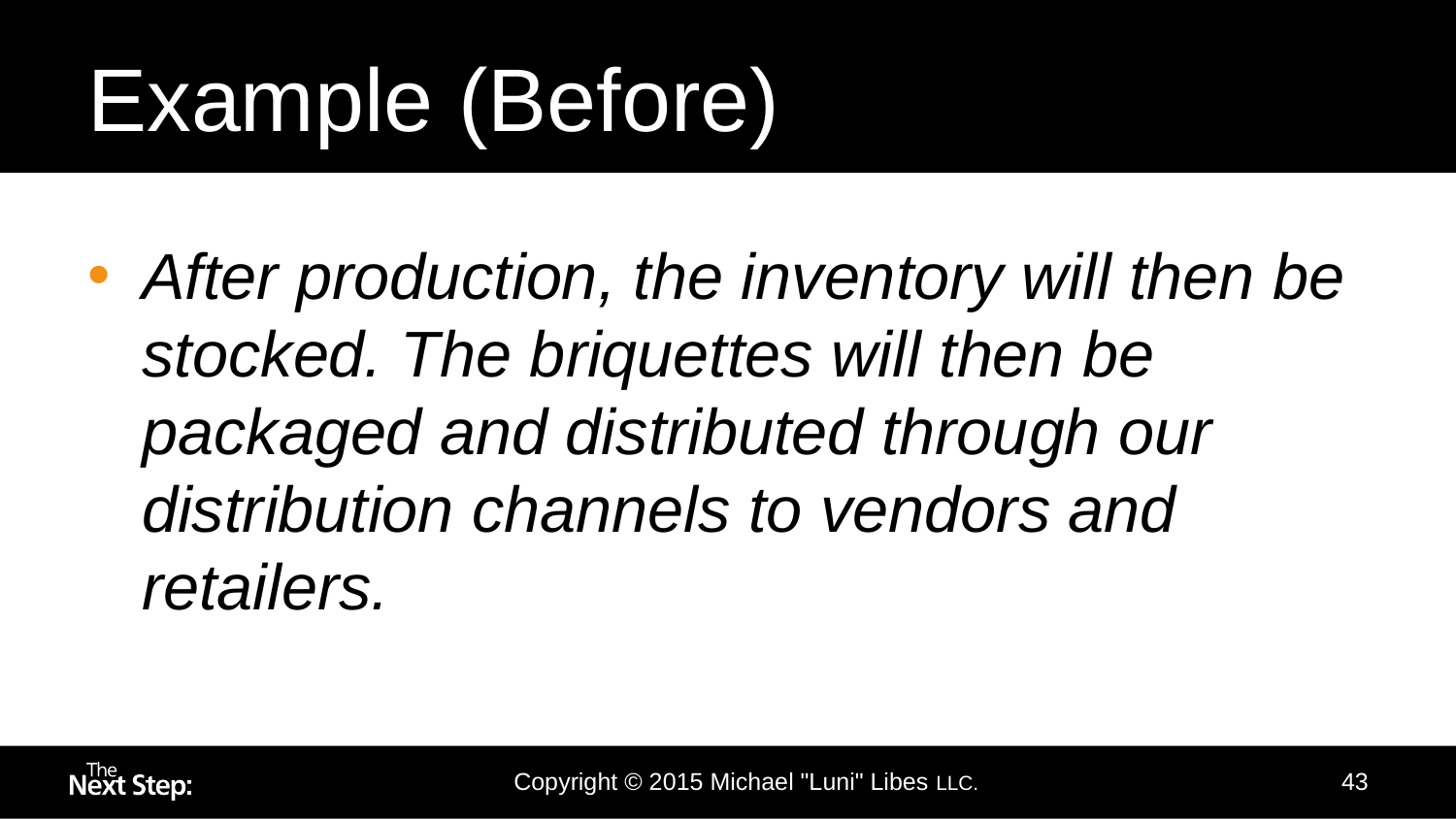

# Example (Before)
After production, the inventory will then be stocked. The briquettes will then be packaged and distributed through our distribution channels to vendors and retailers.
Copyright © 2015 Michael "Luni" Libes LLC.
43